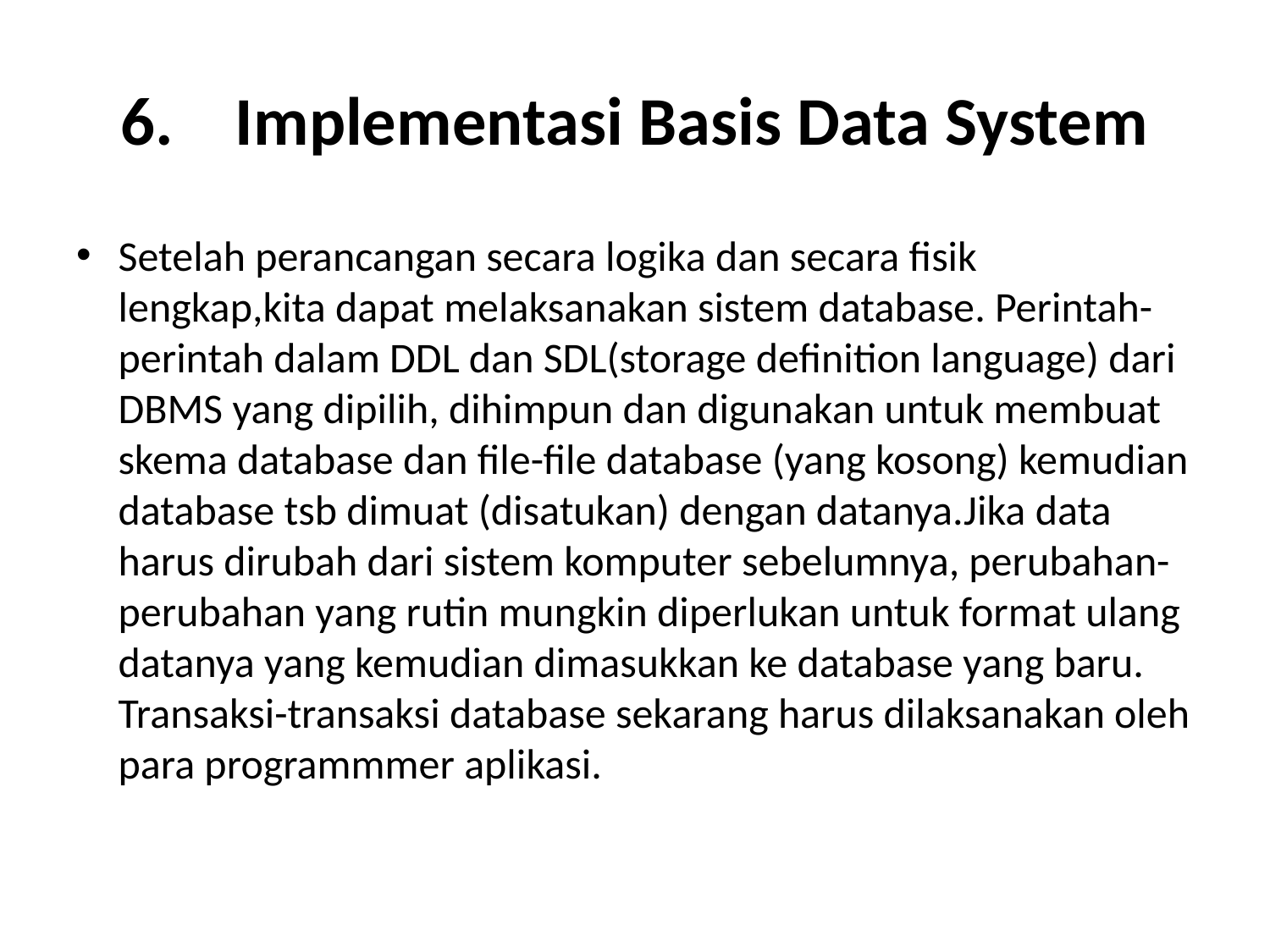

# 6.    Implementasi Basis Data System
Setelah perancangan secara logika dan secara fisik lengkap,kita dapat melaksanakan sistem database. Perintah-perintah dalam DDL dan SDL(storage definition language) dari DBMS yang dipilih, dihimpun dan digunakan untuk membuat skema database dan file-file database (yang kosong) kemudian database tsb dimuat (disatukan) dengan datanya.Jika data harus dirubah dari sistem komputer sebelumnya, perubahan-perubahan yang rutin mungkin diperlukan untuk format ulang datanya yang kemudian dimasukkan ke database yang baru. Transaksi-transaksi database sekarang harus dilaksanakan oleh para programmmer aplikasi.